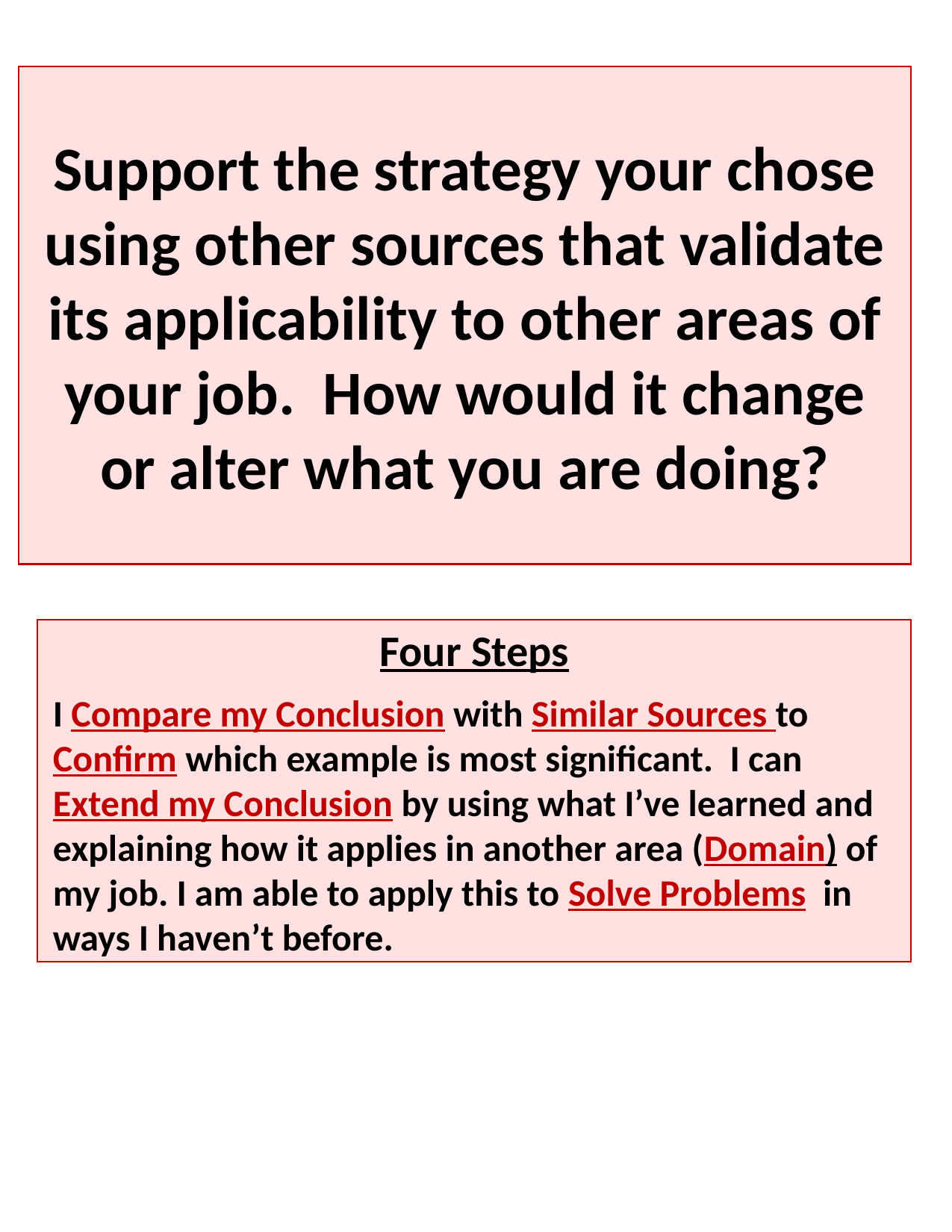

Support the strategy your chose using other sources that validate its applicability to other areas of your job.  How would it change or alter what you are doing?
Four Steps

I Compare my Conclusion with Similar Sources to Confirm which example is most significant.  I can Extend my Conclusion by using what I’ve learned and explaining how it applies in another area (Domain) of my job. I am able to apply this to Solve Problems  in ways I haven’t before.